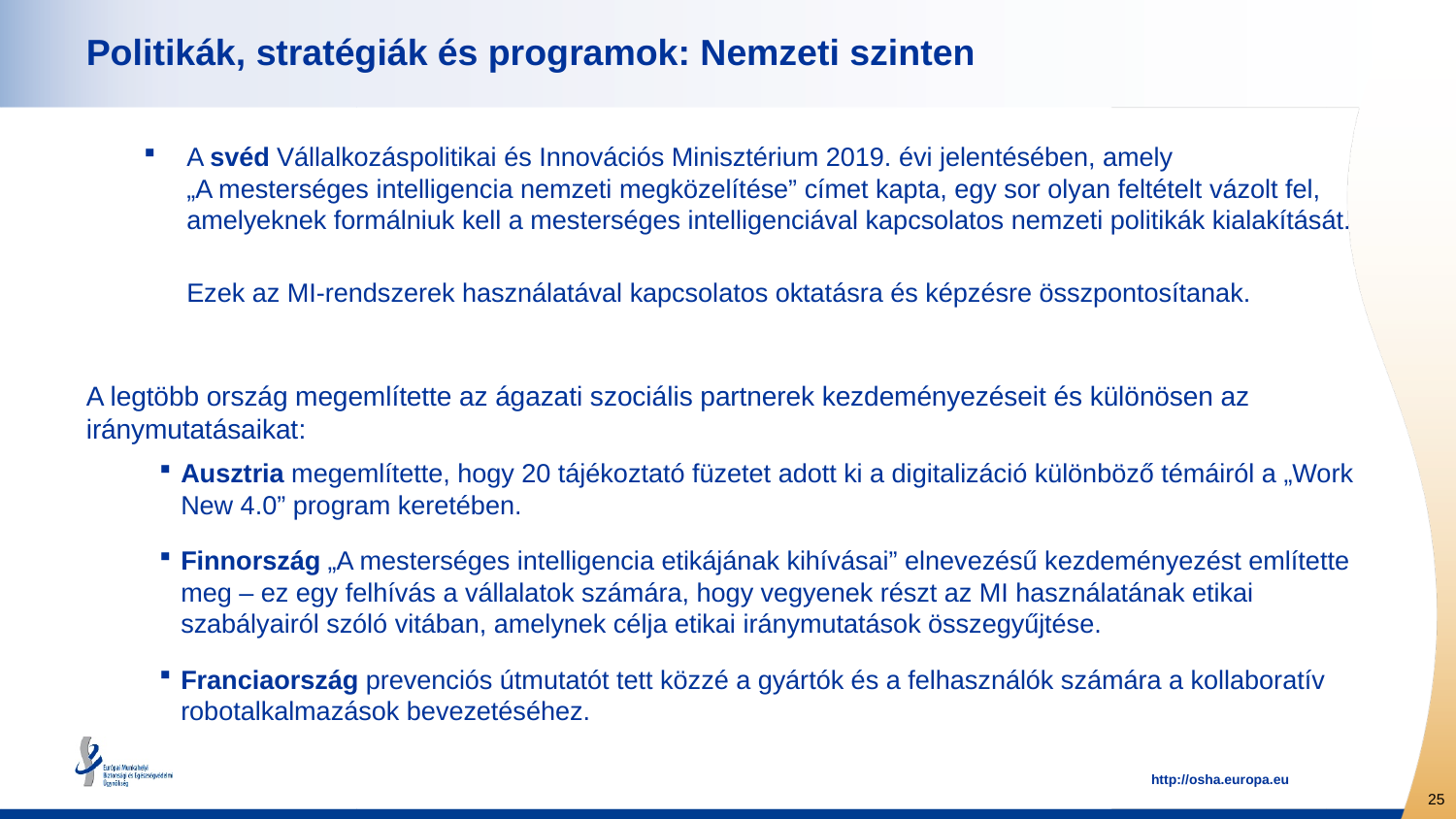

# Politikák, stratégiák és programok: Nemzeti szinten
A svéd Vállalkozáspolitikai és Innovációs Minisztérium 2019. évi jelentésében, amely
„A mesterséges intelligencia nemzeti megközelítése” címet kapta, egy sor olyan feltételt vázolt fel, amelyeknek formálniuk kell a mesterséges intelligenciával kapcsolatos nemzeti politikák kialakítását.

Ezek az MI-rendszerek használatával kapcsolatos oktatásra és képzésre összpontosítanak.

A legtöbb ország megemlítette az ágazati szociális partnerek kezdeményezéseit és különösen az iránymutatásaikat:
Ausztria megemlítette, hogy 20 tájékoztató füzetet adott ki a digitalizáció különböző témáiról a „Work New 4.0” program keretében.
Finnország „A mesterséges intelligencia etikájának kihívásai” elnevezésű kezdeményezést említette meg – ez egy felhívás a vállalatok számára, hogy vegyenek részt az MI használatának etikai szabályairól szóló vitában, amelynek célja etikai iránymutatások összegyűjtése.
Franciaország prevenciós útmutatót tett közzé a gyártók és a felhasználók számára a kollaboratív robotalkalmazások bevezetéséhez.